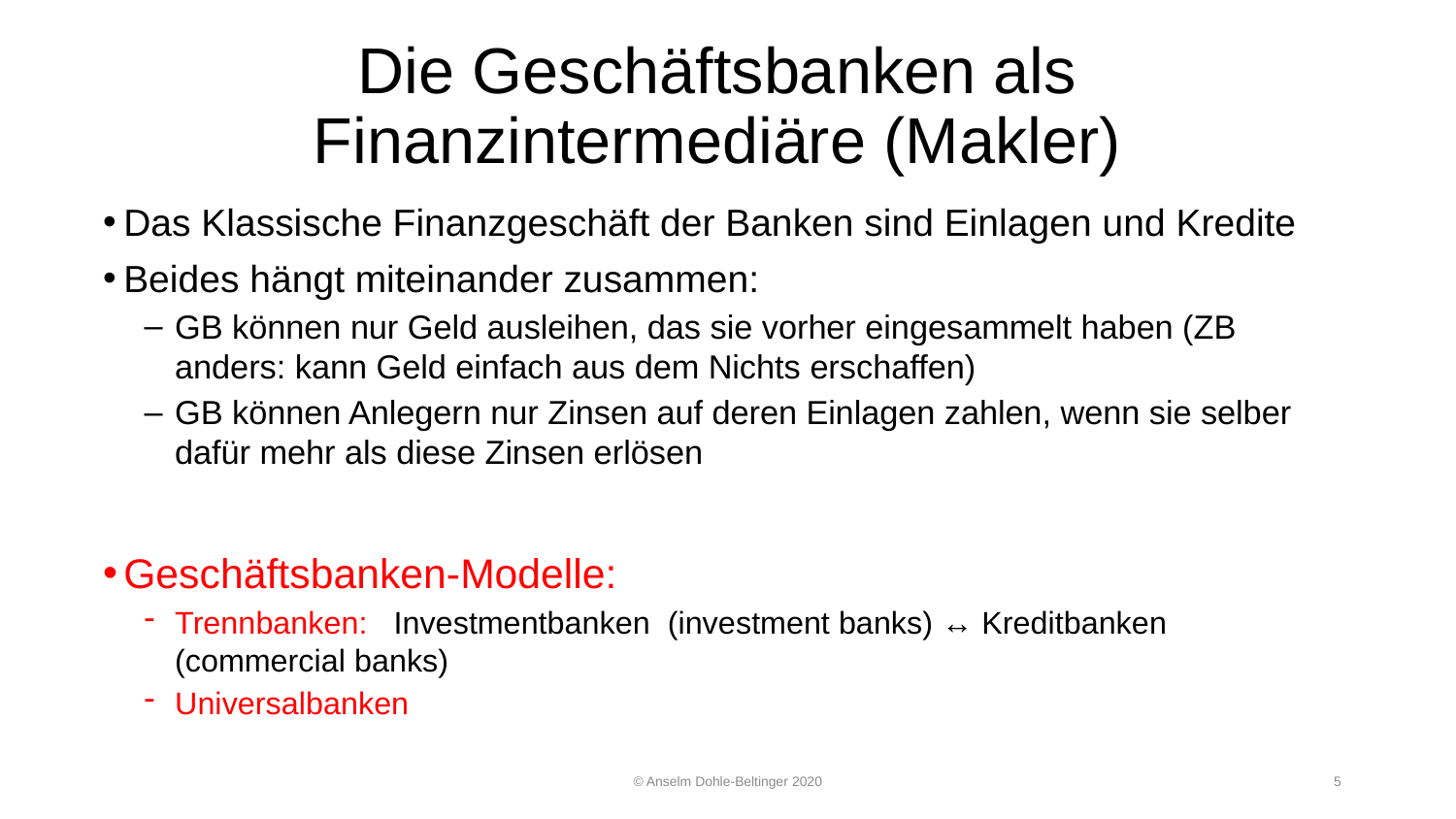

# Die Geschäftsbanken als Finanzintermediäre (Makler)
Das Klassische Finanzgeschäft der Banken sind Einlagen und Kredite
Beides hängt miteinander zusammen:
GB können nur Geld ausleihen, das sie vorher eingesammelt haben (ZB anders: kann Geld einfach aus dem Nichts erschaffen)
GB können Anlegern nur Zinsen auf deren Einlagen zahlen, wenn sie selber dafür mehr als diese Zinsen erlösen

Geschäftsbanken-Modelle:
Trennbanken:   Investmentbanken  (investment banks) ↔ Kreditbanken (commercial banks)
Universalbanken
© Anselm Dohle-Beltinger 2020
5